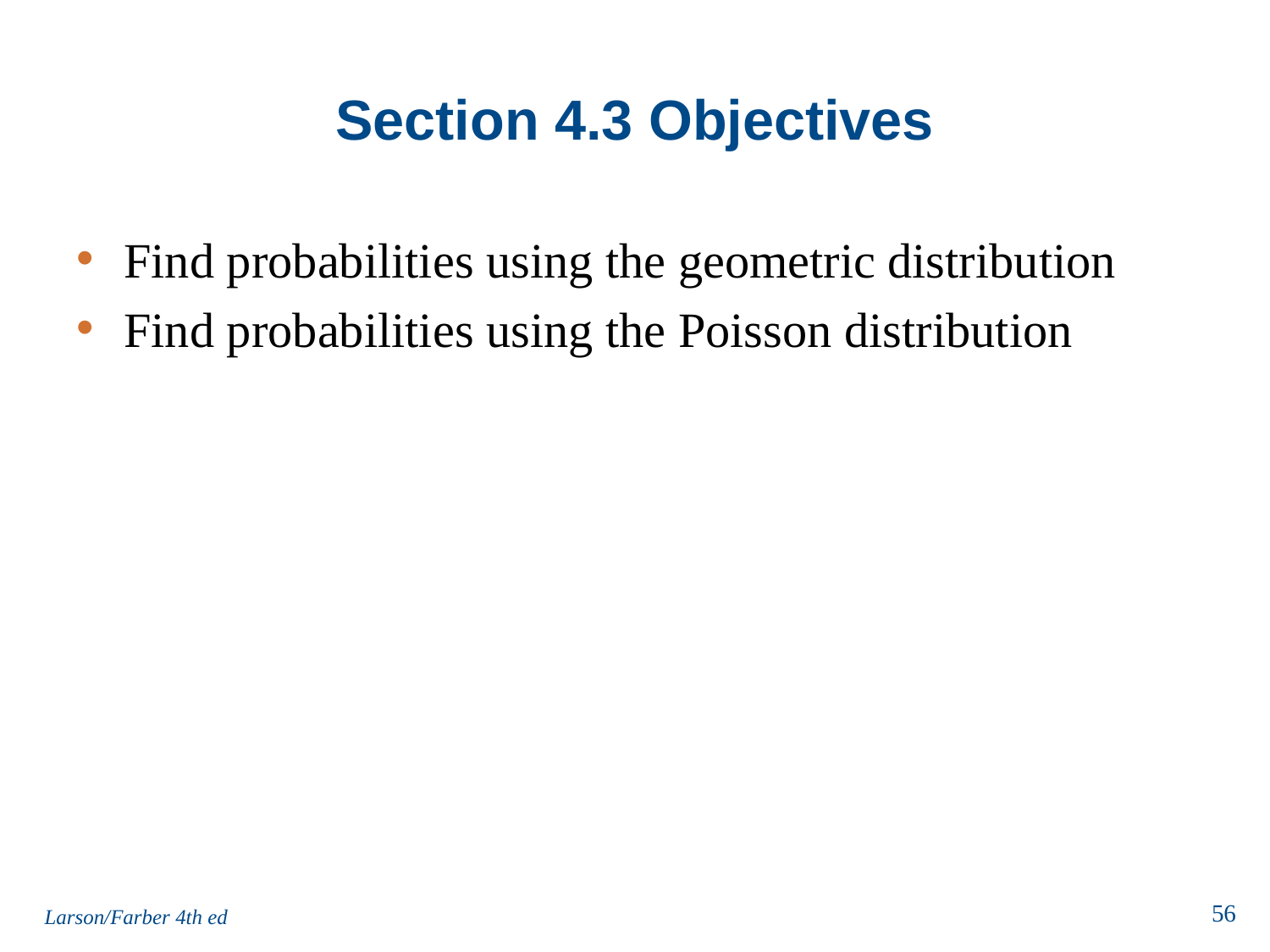

# Section 4.3 Objectives
Find probabilities using the geometric distribution
Find probabilities using the Poisson distribution
Larson/Farber 4th ed
56